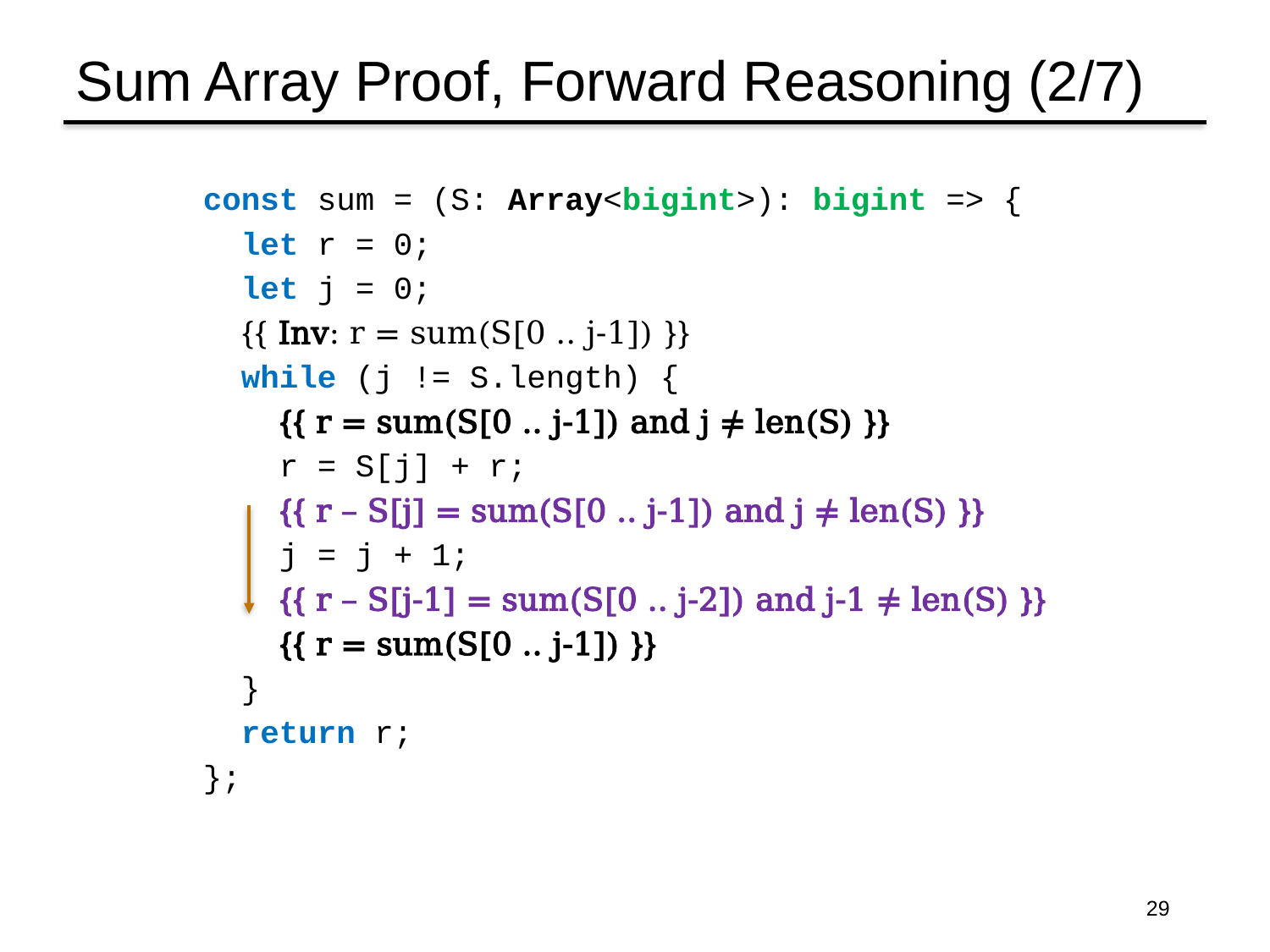

# Sum Array Proof, Forward Reasoning (2/7)
const sum = (S: Array<bigint>): bigint => {
  let r = 0;
  let j = 0;
  {{ Inv: r = sum(S[0 .. j-1]) }}
  while (j != S.length) {
    {{ r = sum(S[0 .. j-1]) and j ≠ len(S) }}
    r = S[j] + r;
    {{ r – S[j] = sum(S[0 .. j-1]) and j ≠ len(S) }}
    j = j + 1;
    {{ r – S[j-1] = sum(S[0 .. j-2]) and j-1 ≠ len(S) }}
    {{ r = sum(S[0 .. j-1]) }}
  }
  return r;
};

29